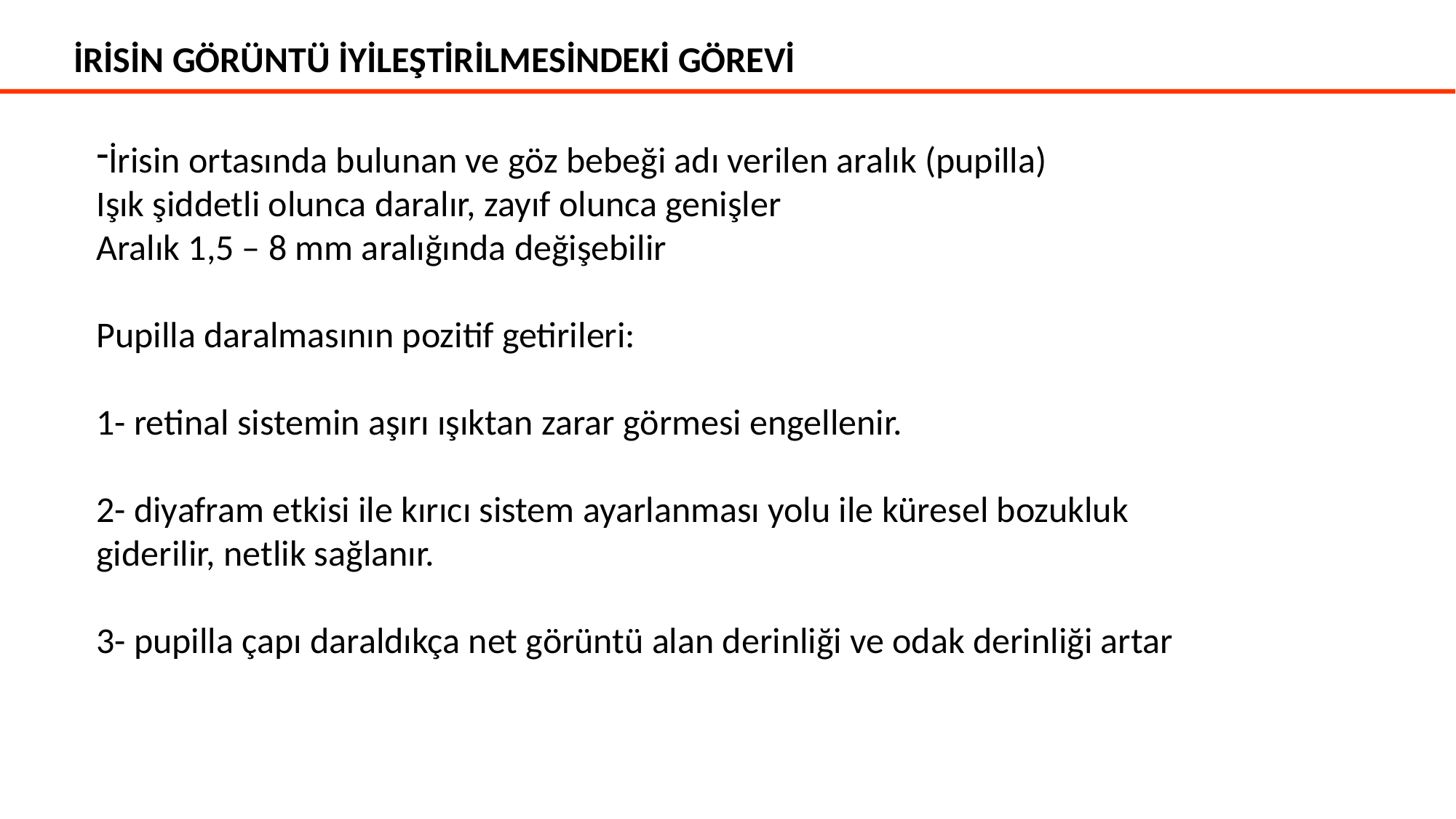

İRİSİN GÖRÜNTÜ İYİLEŞTİRİLMESİNDEKİ GÖREVİ

İrisin ortasında bulunan ve göz bebeği adı verilen aralık (pupilla)
Işık şiddetli olunca daralır, zayıf olunca genişler
Aralık 1,5 – 8 mm aralığında değişebilir

Pupilla daralmasının pozitif getirileri:

1- retinal sistemin aşırı ışıktan zarar görmesi engellenir.

2- diyafram etkisi ile kırıcı sistem ayarlanması yolu ile küresel bozukluk giderilir, netlik sağlanır.

3- pupilla çapı daraldıkça net görüntü alan derinliği ve odak derinliği artar